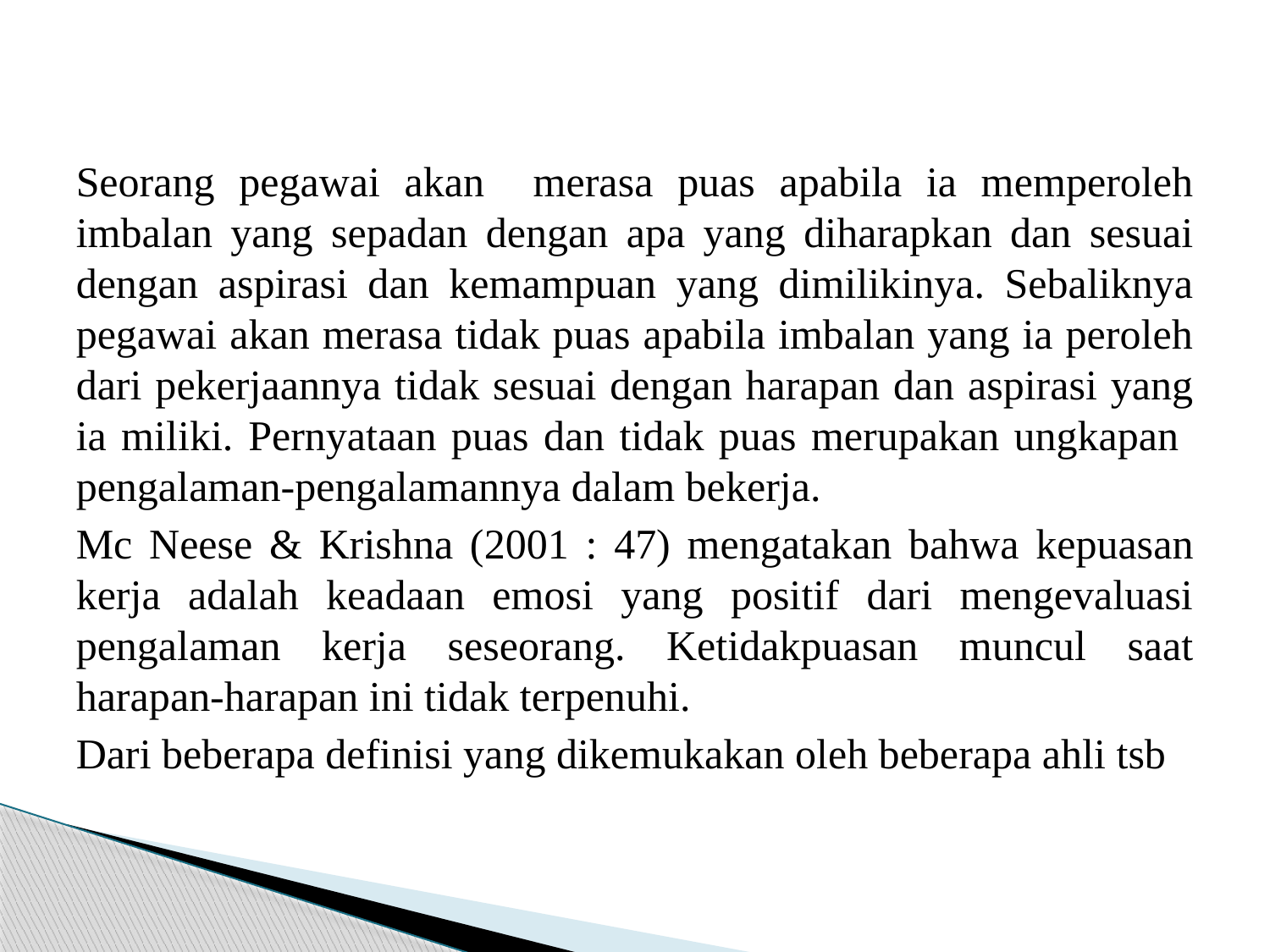

#
Seorang pegawai akan  merasa puas apabila ia memperoleh imbalan yang sepadan dengan apa yang diharapkan dan sesuai dengan aspirasi dan kemampuan yang dimilikinya. Sebaliknya pegawai akan merasa tidak puas apabila imbalan yang ia peroleh dari pekerjaannya tidak sesuai dengan harapan dan aspirasi yang ia miliki. Pernyataan puas dan tidak puas merupakan ungkapan  pengalaman-pengalamannya dalam bekerja.
Mc Neese & Krishna (2001 : 47) mengatakan bahwa kepuasan kerja adalah keadaan emosi yang positif dari mengevaluasi pengalaman kerja seseorang. Ketidakpuasan muncul saat harapan-harapan ini tidak terpenuhi.
Dari beberapa definisi yang dikemukakan oleh beberapa ahli tsb